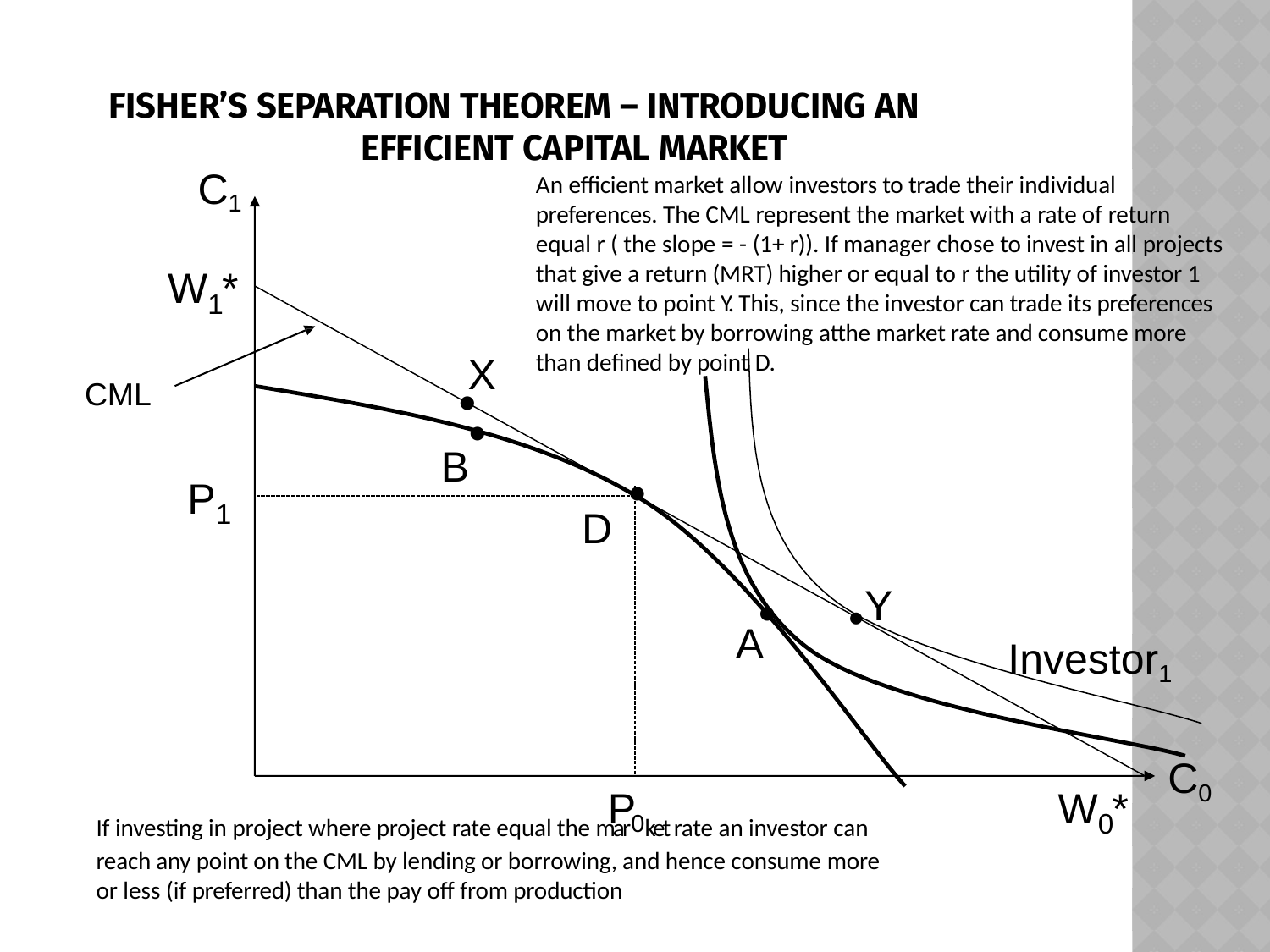

# Fisher’s Separation theorem – introducing an  efficient capital market
C1
An efficient market allow investors to trade their individual  preferences. The CML represent the market with a rate of return  equal r ( the slope = - (1+ r)). If manager chose to invest in all projects  that give a return (MRT) higher or equal to r the utility of investor 1  will move to point Y. This, since the investor can trade its preferences  on the market by borrowing atthe market rate and consume more  than defined by point D.

W *
1

X

CML

●

●
B
P
●

1

D
●Y
●
A
Investor1
C0

P
W *
0
If investing in project where project rate equal the mar0ket rate an investor can  reach any point on the CML by lending or borrowing, and hence consume more  or less (if preferred) than the pay off from production